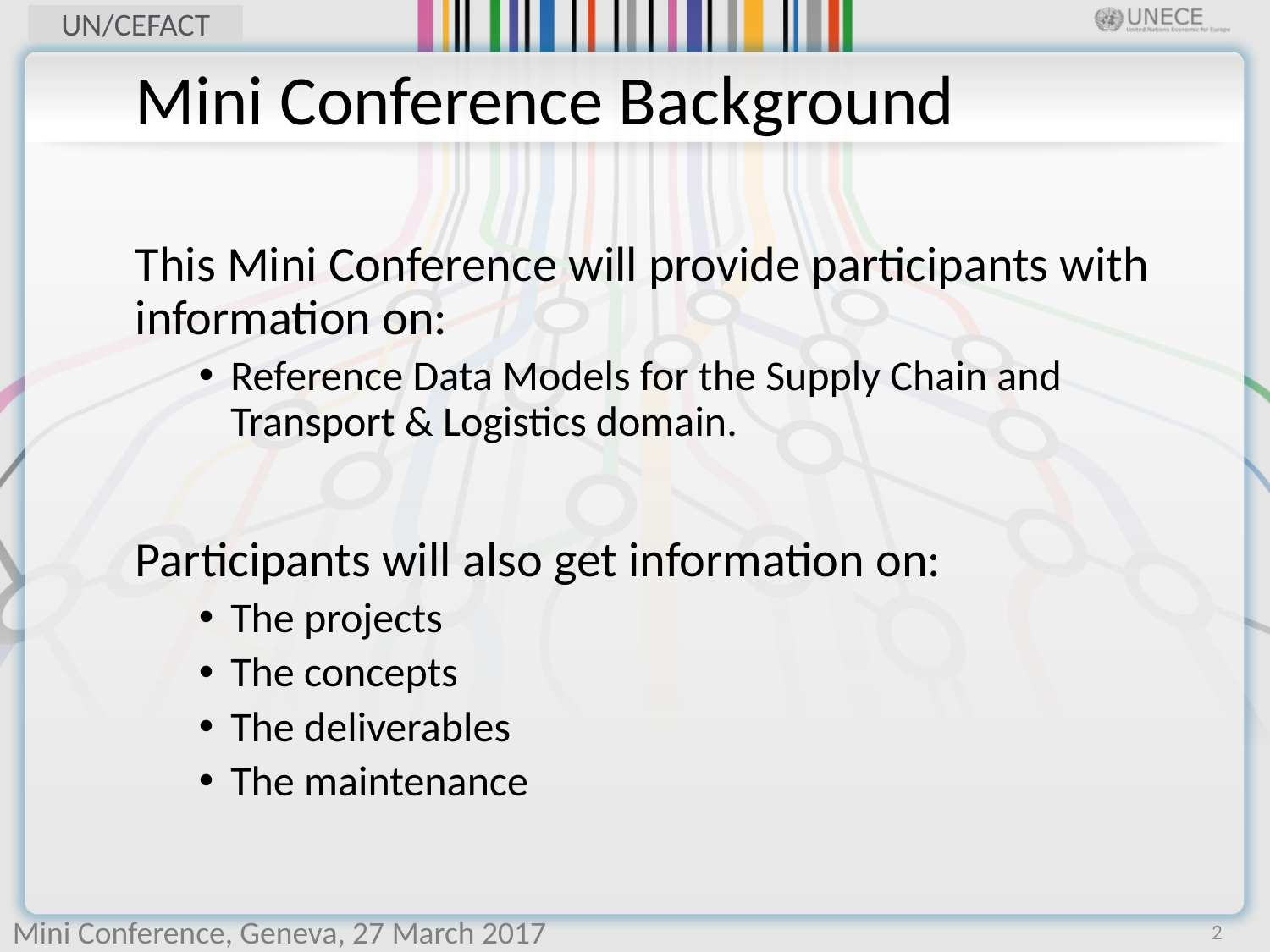

# Mini Conference Background
This Mini Conference will provide participants with information on:
Reference Data Models for the Supply Chain and Transport & Logistics domain.

Participants will also get information on:
The projects
The concepts
The deliverables
The maintenance
2
Mini Conference, Geneva, 27 March 2017